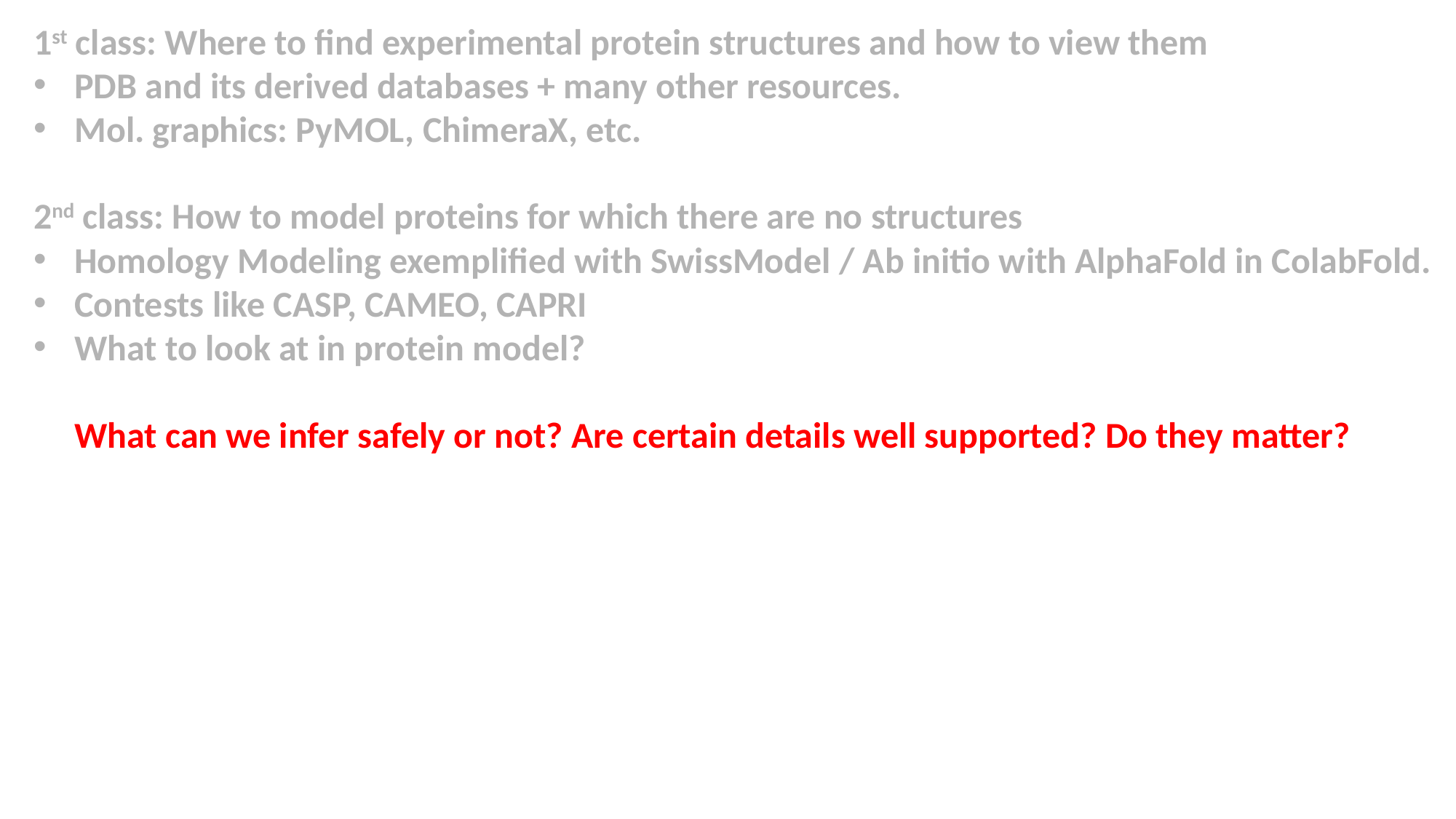

1st class: Where to find experimental protein structures and how to view them
PDB and its derived databases + many other resources.
Mol. graphics: PyMOL, ChimeraX, etc.

2nd class: How to model proteins for which there are no structures
Homology Modeling exemplified with SwissModel / Ab initio with AlphaFold in ColabFold.
Contests like CASP, CAMEO, CAPRI
What to look at in protein model?

     What can we infer safely or not? Are certain details well supported? Do they matter?

Today: Modeling beyond protein structures themselves
Small molecules
Canonical protein structures
Protein-X complexes
Membranes, micelles, liposomes
Glycans, polymers, etc.
Molecular modeling / simulations